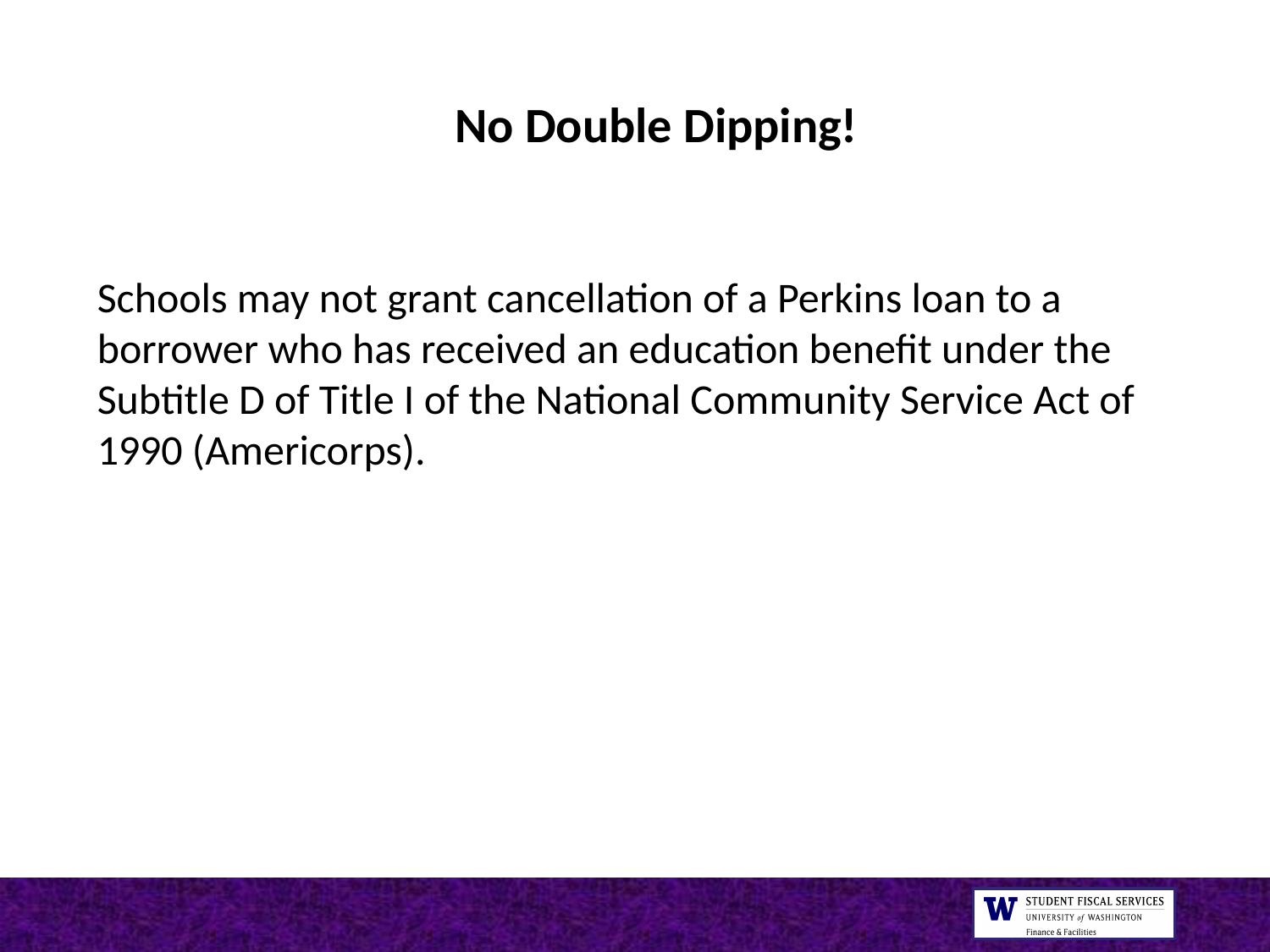

No Double Dipping!
Schools may not grant cancellation of a Perkins loan to a borrower who has received an education benefit under the Subtitle D of Title I of the National Community Service Act of 1990 (Americorps).